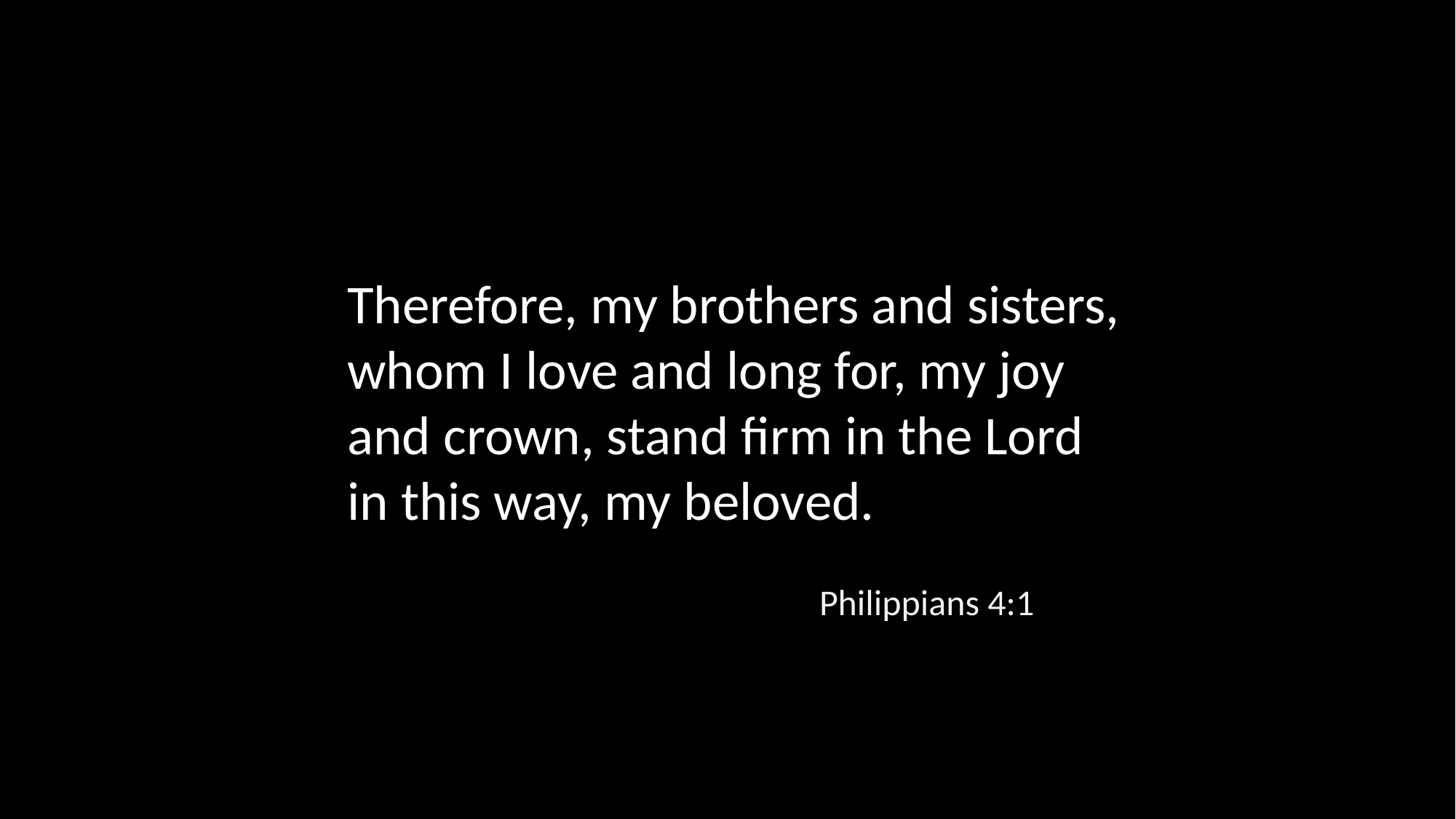

Therefore, my brothers and sisters, whom I love and long for, my joy and crown, stand firm in the Lord in this way, my beloved.
Philippians 4:1